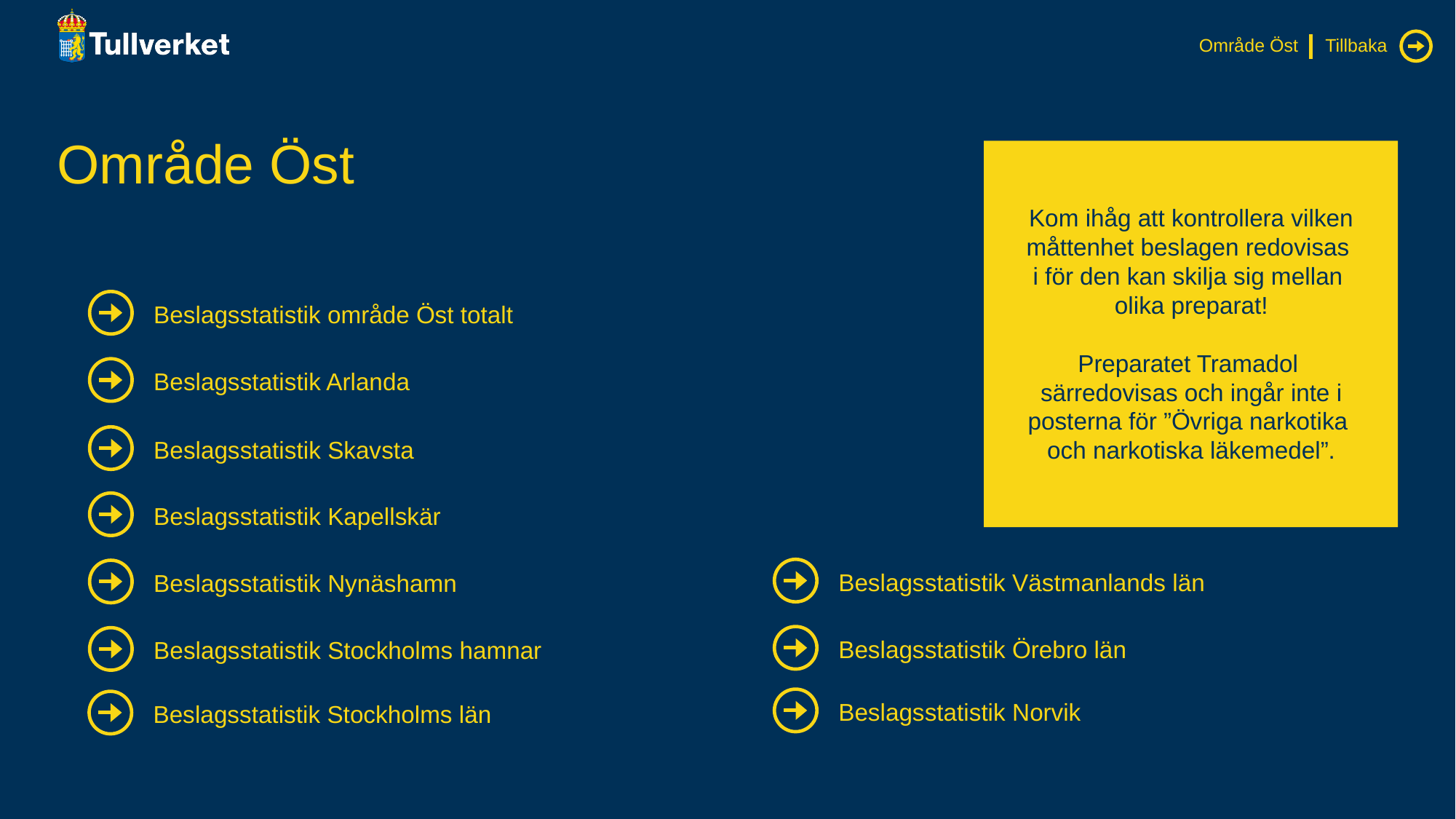

Område Öst
Tillbaka

# Område Öst

Kom ihåg att kontrollera vilken måttenhet beslagen redovisas
i för den kan skilja sig mellan
olika preparat!

Preparatet Tramadol
särredovisas och ingår inte i posterna för ”Övriga narkotika
och narkotiska läkemedel”.

Beslagsstatistik område Öst totalt

Beslagsstatistik Arlanda

Beslagsstatistik Skavsta

Beslagsstatistik Kapellskär

Beslagsstatistik Västmanlands län

Beslagsstatistik Nynäshamn

Beslagsstatistik Örebro län

Beslagsstatistik Stockholms hamnar

Beslagsstatistik Norvik

Beslagsstatistik Stockholms län